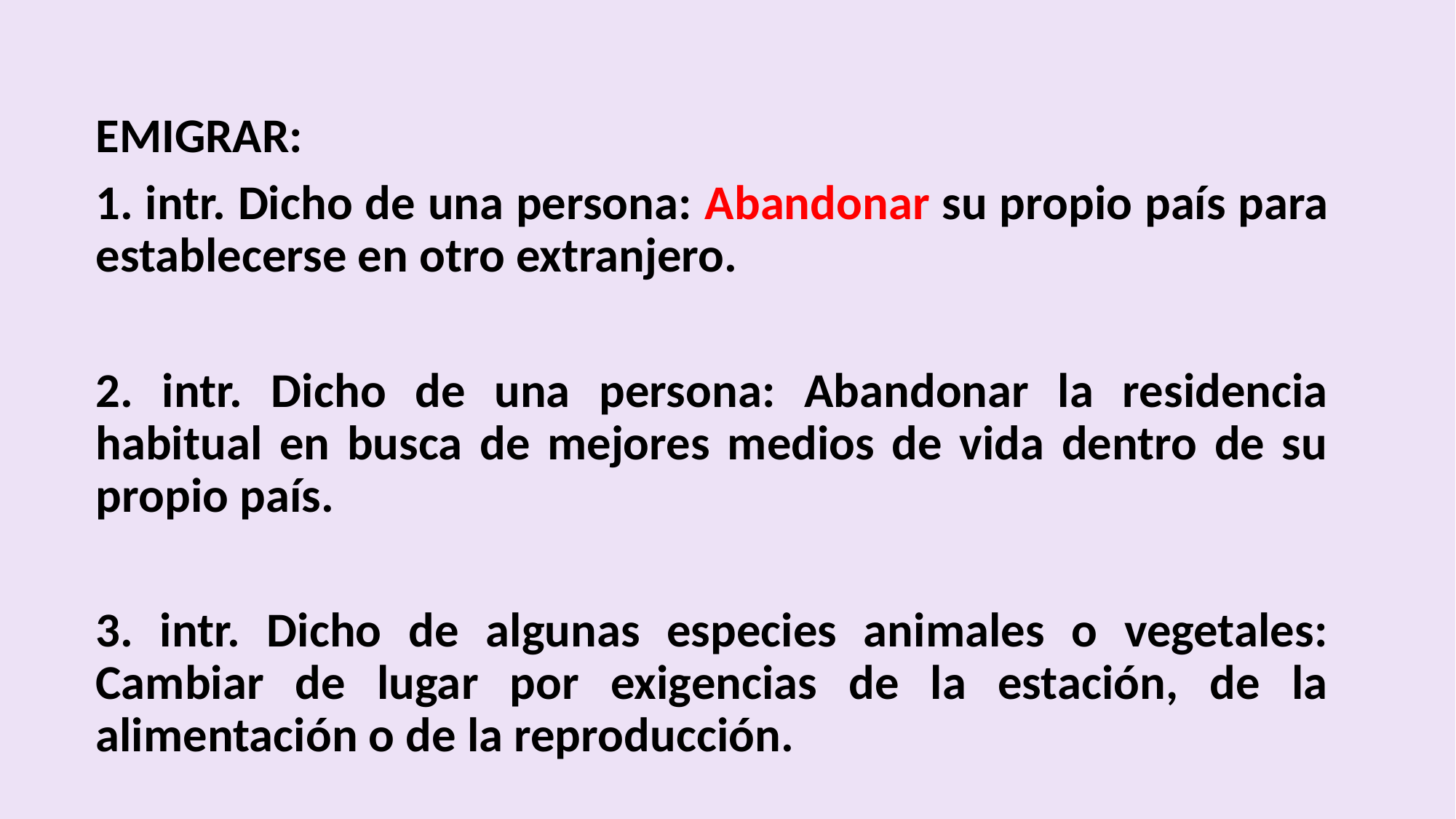

EMIGRAR:
1. intr. Dicho de una persona: Abandonar su propio país para establecerse en otro extranjero.

2. intr. Dicho de una persona: Abandonar la residencia habitual en busca de mejores medios de vida dentro de su propio país.

3. intr. Dicho de algunas especies animales o vegetales: Cambiar de lugar por exigencias de la estación, de la alimentación o de la reproducción.